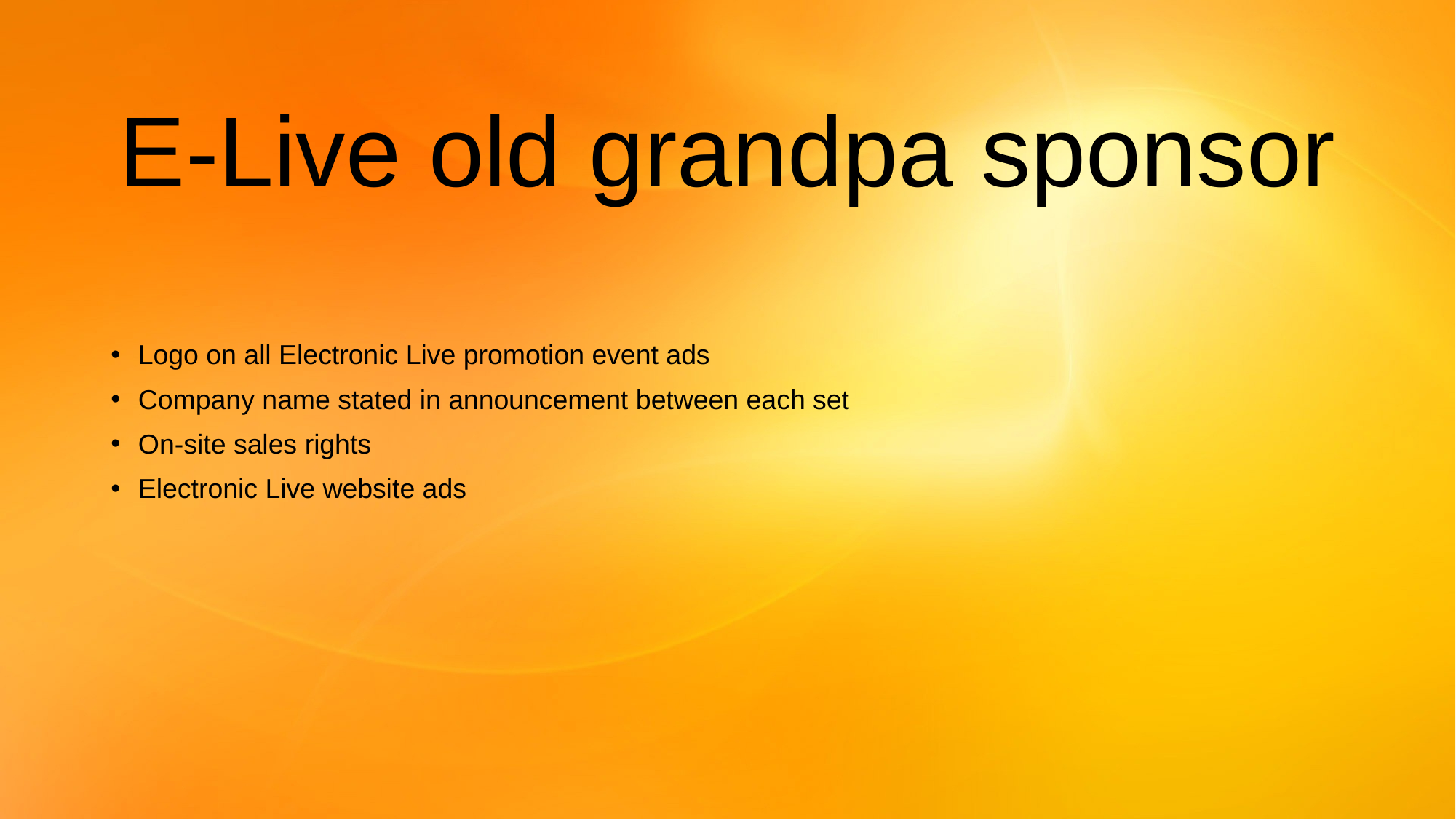

# E-Live old grandpa sponsor
Logo on all Electronic Live promotion event ads
Company name stated in announcement between each set
On-site sales rights
Electronic Live website ads